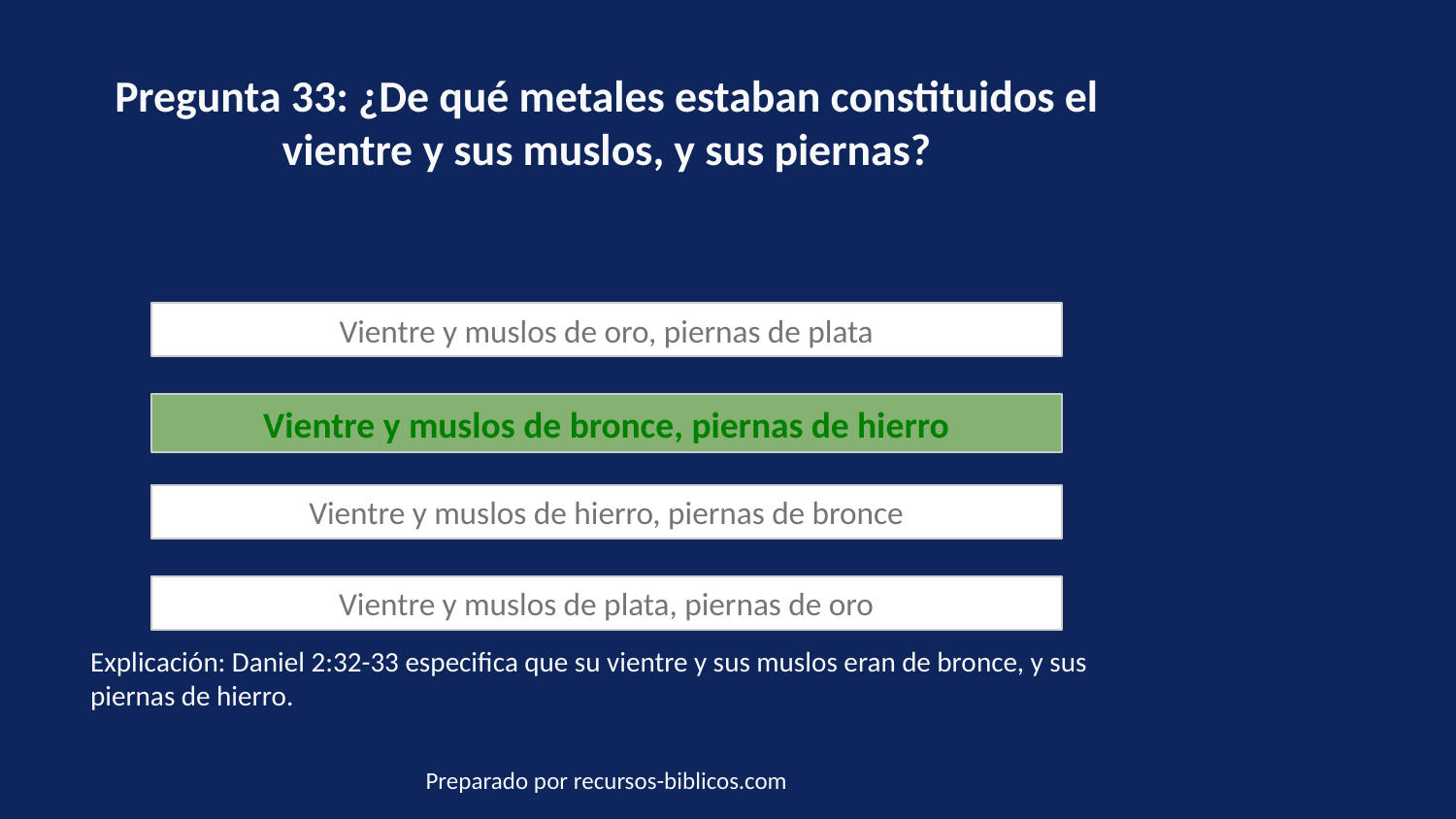

Pregunta 33: ¿De qué metales estaban constituidos el vientre y sus muslos, y sus piernas?
Vientre y muslos de oro, piernas de plata
Vientre y muslos de bronce, piernas de hierro
Vientre y muslos de hierro, piernas de bronce
Vientre y muslos de plata, piernas de oro
Explicación: Daniel 2:32-33 especifica que su vientre y sus muslos eran de bronce, y sus piernas de hierro.
Preparado por recursos-biblicos.com